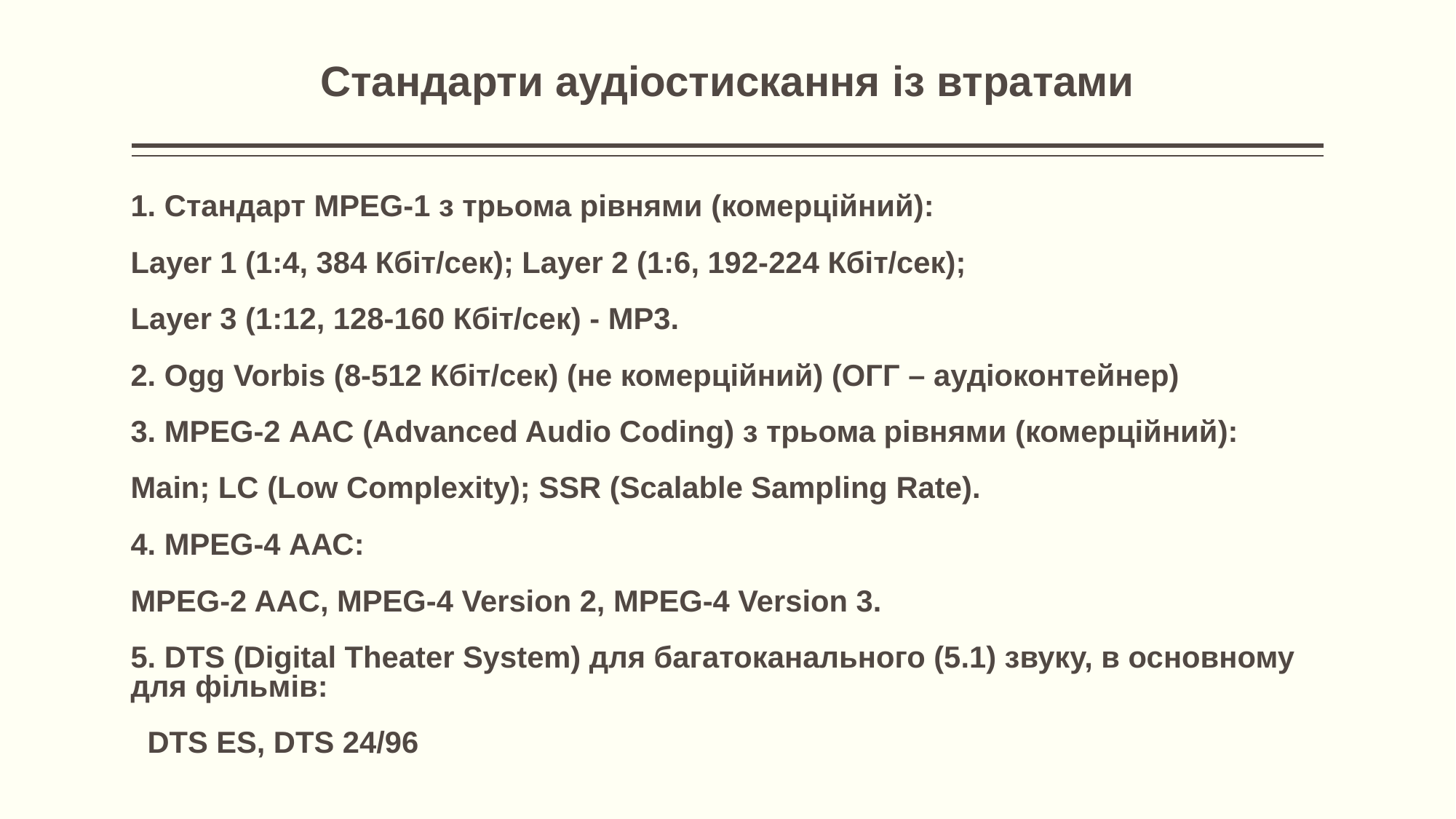

# Стандарти аудіостискання із втратами
1. Стандарт MPEG-1 з трьома рівнями (комерційний):
Layer 1 (1:4, 384 Кбіт/сек); Layer 2 (1:6, 192-224 Кбіт/сек);
Layer 3 (1:12, 128-160 Кбіт/сек) - MP3.
2. Ogg Vorbis (8-512 Кбіт/сек) (не комерційний) (ОГГ – аудіоконтейнер)
3. MPEG-2 ААС (Advanced Audio Coding) з трьома рівнями (комерційний):
Main; LC (Low Complexity); SSR (Scalable Sampling Rate).
4. MPEG-4 ААС:
MPEG-2 AAC, MPEG-4 Version 2, MPEG-4 Version 3.
5. DTS (Digital Theater System) для багатоканального (5.1) звуку, в основному для фільмів:
  DTS ES, DTS 24/96